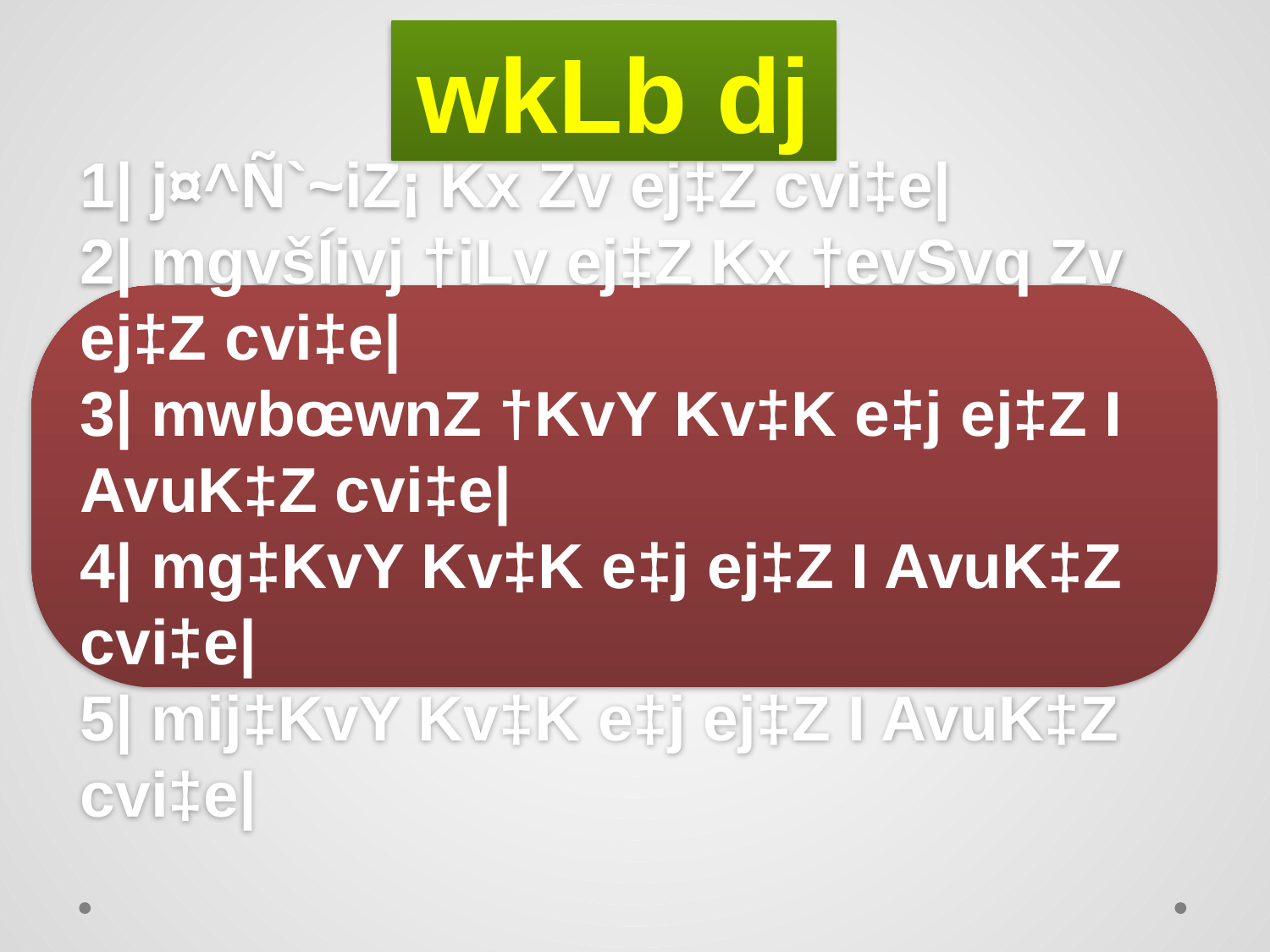

wkLb dj
1| j¤^Ñ`~iZ¡ Kx Zv ej‡Z cvi‡e|
2| mgvšÍivj †iLv ej‡Z Kx †evSvq Zv ej‡Z cvi‡e|
3| mwbœwnZ †KvY Kv‡K e‡j ej‡Z I AvuK‡Z cvi‡e|
4| mg‡KvY Kv‡K e‡j ej‡Z I AvuK‡Z cvi‡e|
5| mij‡KvY Kv‡K e‡j ej‡Z I AvuK‡Z cvi‡e|